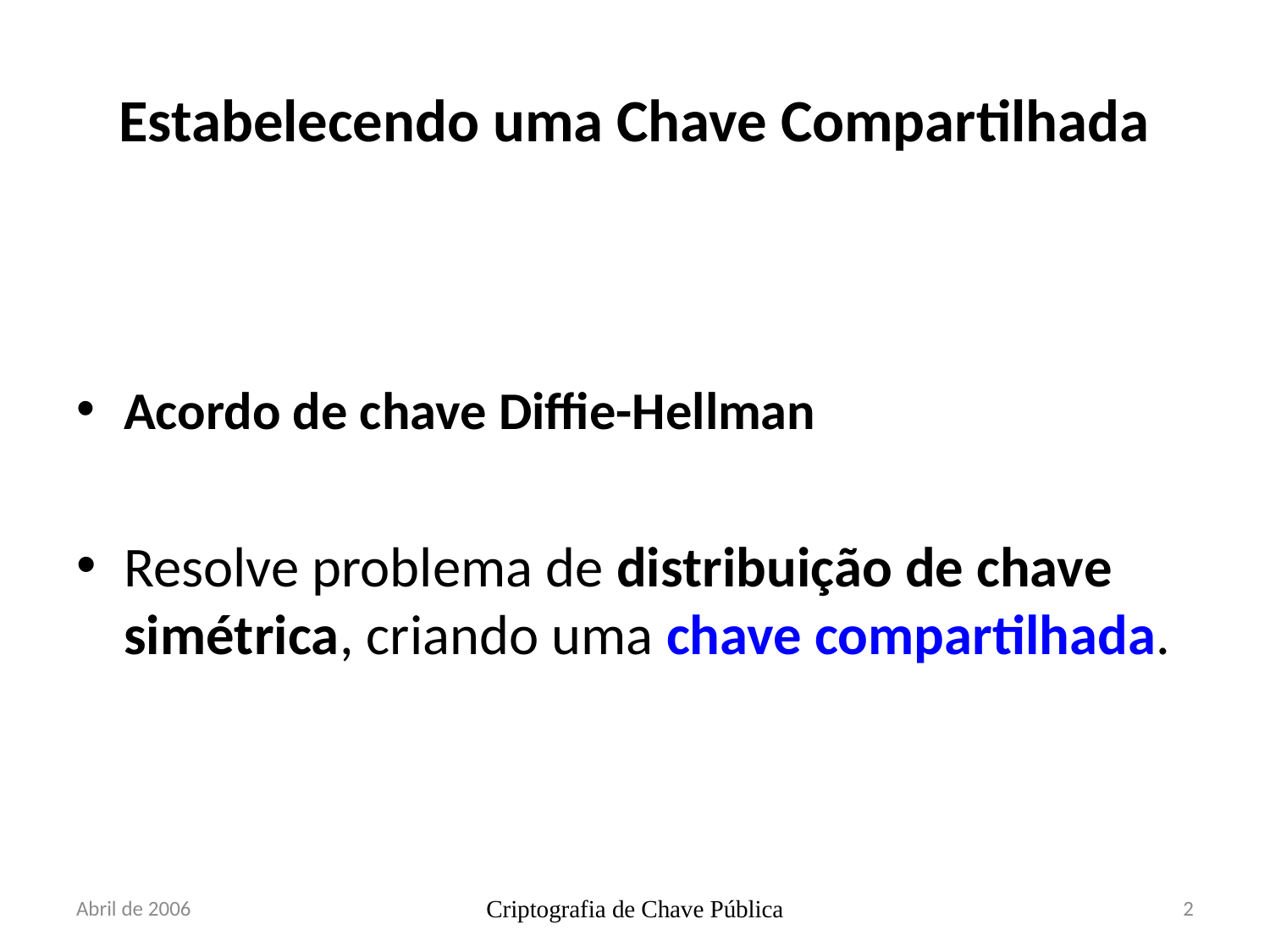

# Estabelecendo uma Chave Compartilhada

Acordo de chave Diffie-Hellman

Resolve problema de distribuição de chave simétrica, criando uma chave compartilhada.

Abril de 2006
Criptografia de Chave Pública
2